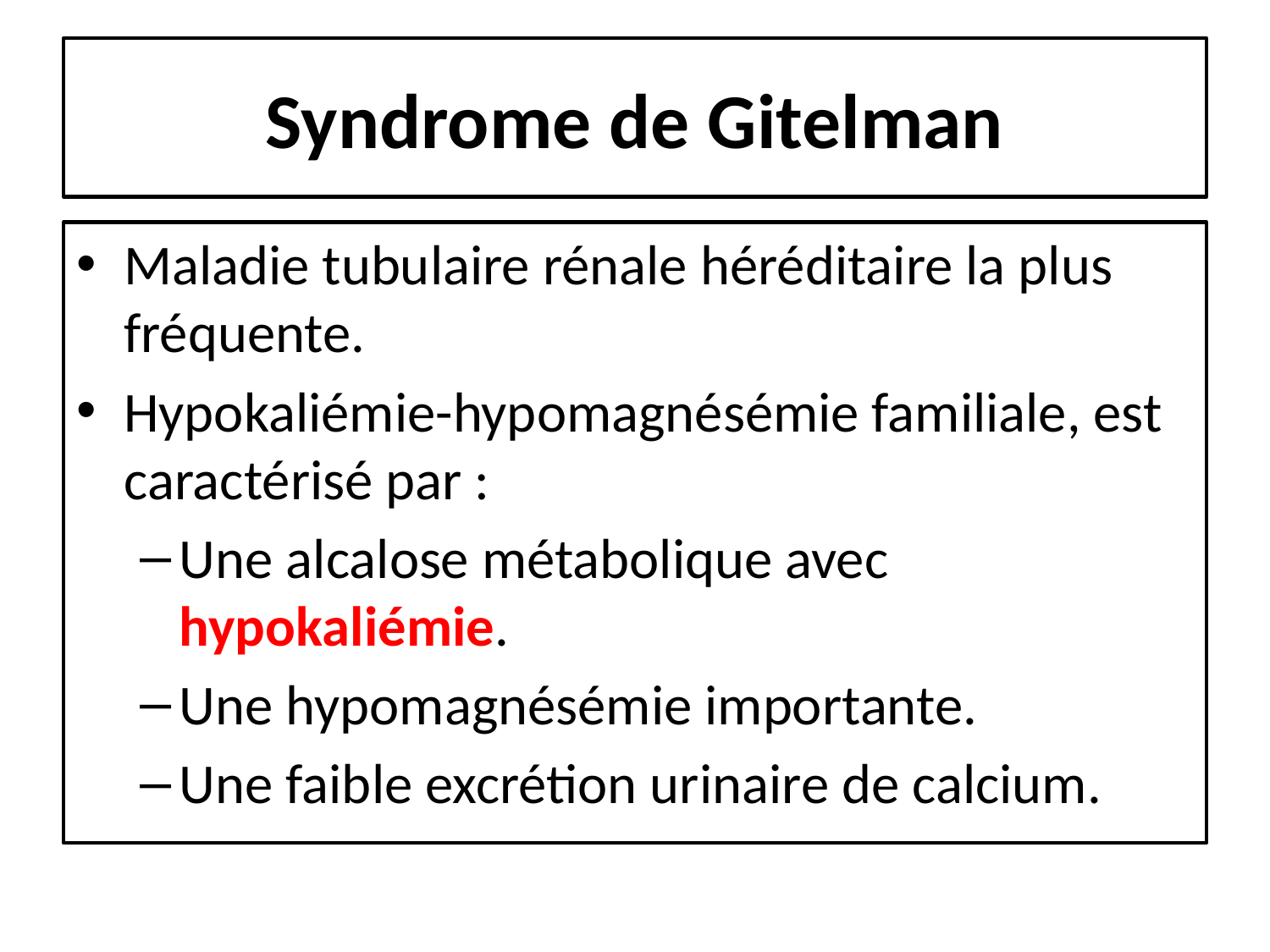

# Syndrome de Gitelman
Maladie tubulaire rénale héréditaire la plus fréquente.
Hypokaliémie-hypomagnésémie familiale, est caractérisé par :
Une alcalose métabolique avec hypokaliémie.
Une hypomagnésémie importante.
Une faible excrétion urinaire de calcium.